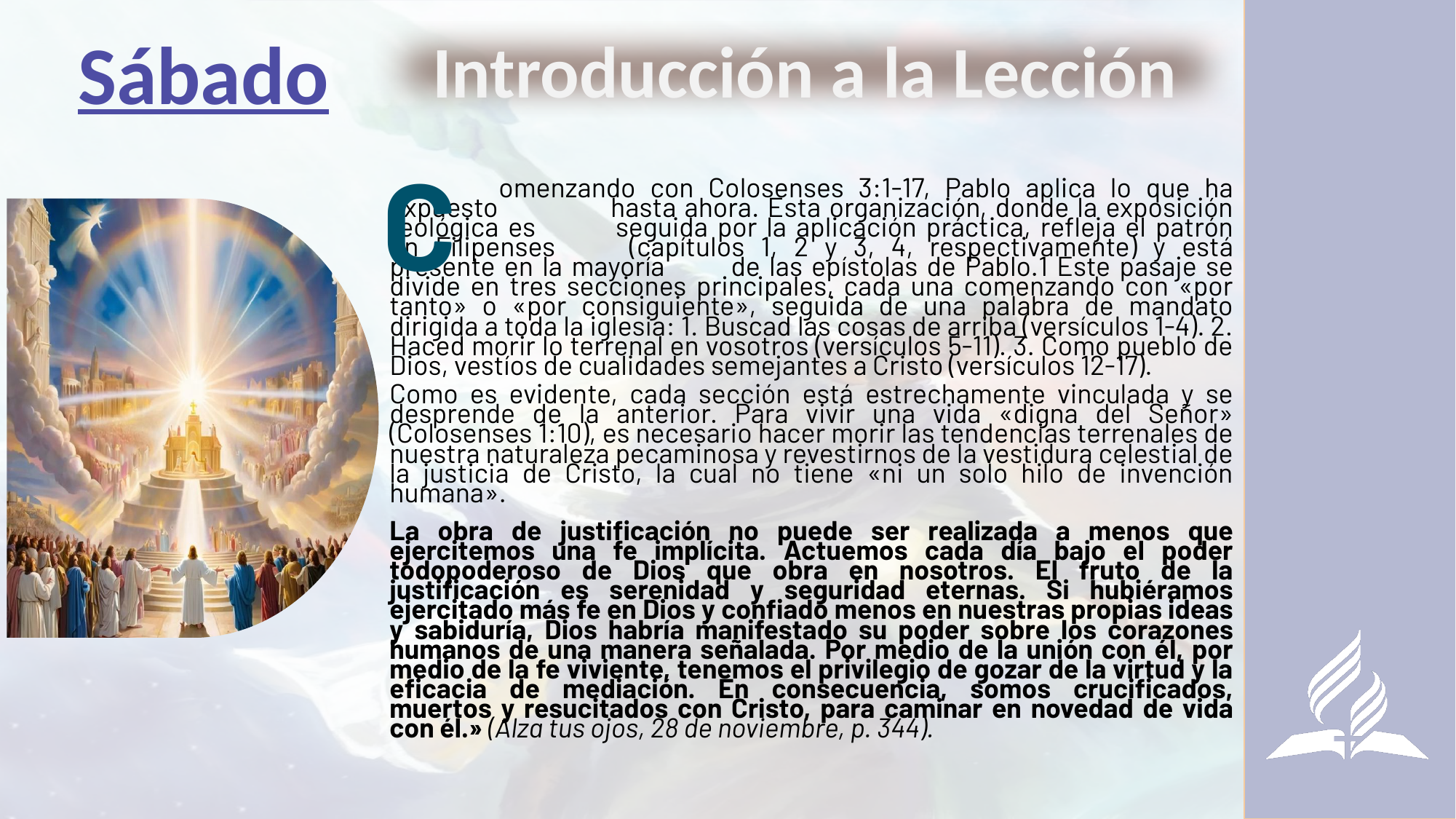

Sábado
Introducción a la Lección
C
	omenzando con Colosenses 3:1-17, Pablo aplica lo que ha expuesto 	hasta ahora. Esta organización, donde la exposición teológica es 	seguida por la aplicación práctica, refleja el patrón en Filipenses 	(capítulos 1, 2 y 3, 4, respectivamente) y está presente en la mayoría 	de las epístolas de Pablo.1 Este pasaje se divide en tres secciones principales, cada una comenzando con «por tanto» o «por consiguiente», seguida de una palabra de mandato dirigida a toda la iglesia: 1. Buscad las cosas de arriba (versículos 1-4). 2. Haced morir lo terrenal en vosotros (versículos 5-11). 3. Como pueblo de Dios, vestíos de cualidades semejantes a Cristo (versículos 12-17).
Como es evidente, cada sección está estrechamente vinculada y se desprende de la anterior. Para vivir una vida «digna del Señor» (Colosenses 1:10), es necesario hacer morir las tendencias terrenales de nuestra naturaleza pecaminosa y revestirnos de la vestidura celestial de la justicia de Cristo, la cual no tiene «ni un solo hilo de invención humana».
La obra de justificación no puede ser realizada a menos que ejercitemos una fe implícita. Actuemos cada día bajo el poder todopoderoso de Dios que obra en nosotros. El fruto de la justificación es serenidad y seguridad eternas. Si hubiéramos ejercitado más fe en Dios y confiado menos en nuestras propias ideas y sabiduría, Dios habría manifestado su poder sobre los corazones humanos de una manera señalada. Por medio de la unión con él, por medio de la fe viviente, tenemos el privilegio de gozar de la virtud y la eficacia de mediación. En consecuencia, somos crucificados, muertos y resucitados con Cristo, para caminar en novedad de vida con él.» (Alza tus ojos, 28 de noviembre, p. 344).